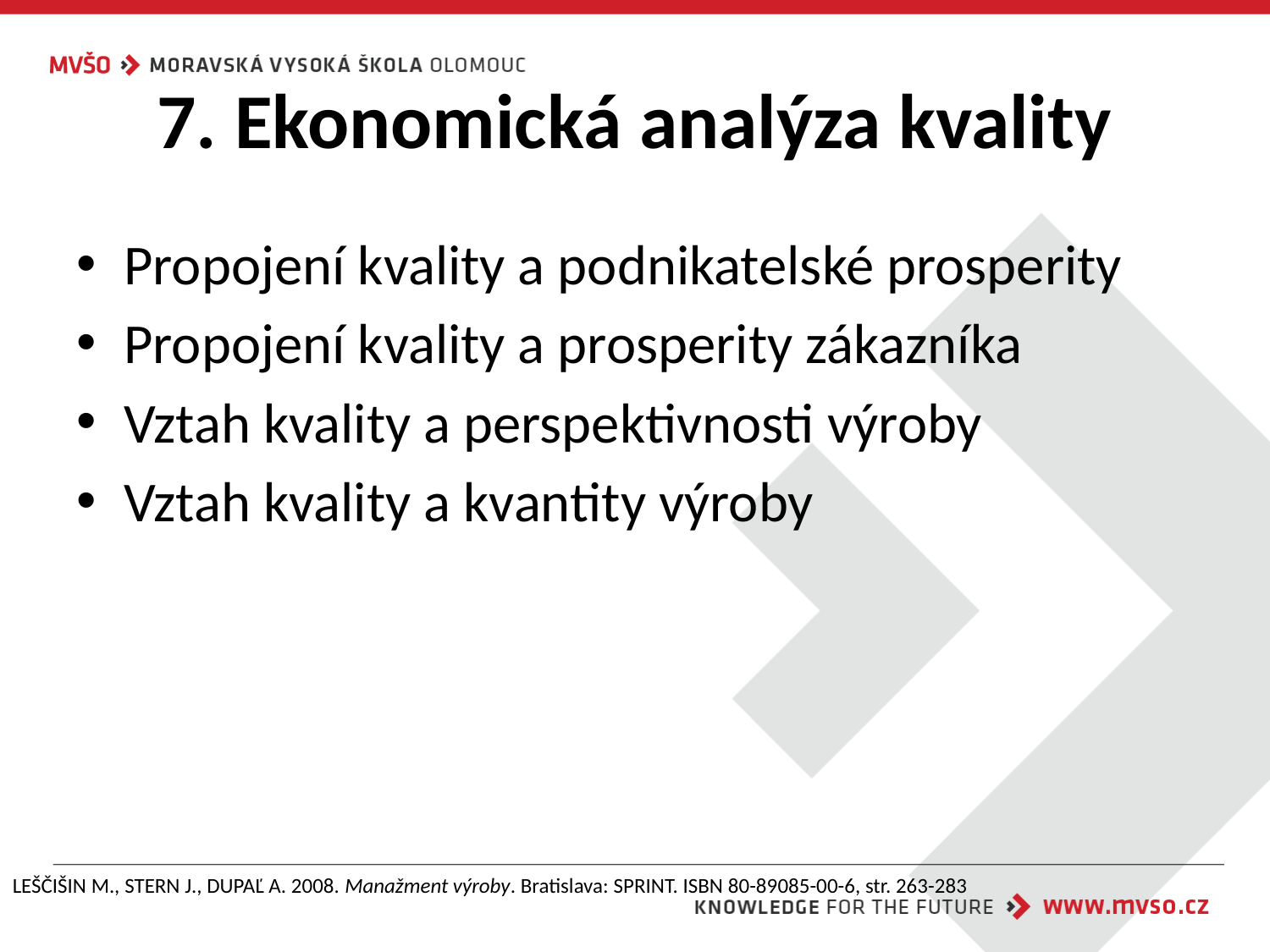

# 7. Ekonomická analýza kvality
Propojení kvality a podnikatelské prosperity
Propojení kvality a prosperity zákazníka
Vztah kvality a perspektivnosti výroby
Vztah kvality a kvantity výroby
LEŠČIŠIN M., STERN J., DUPAĽ A. 2008. Manažment výroby. Bratislava: SPRINT. ISBN 80-89085-00-6, str. 263-283